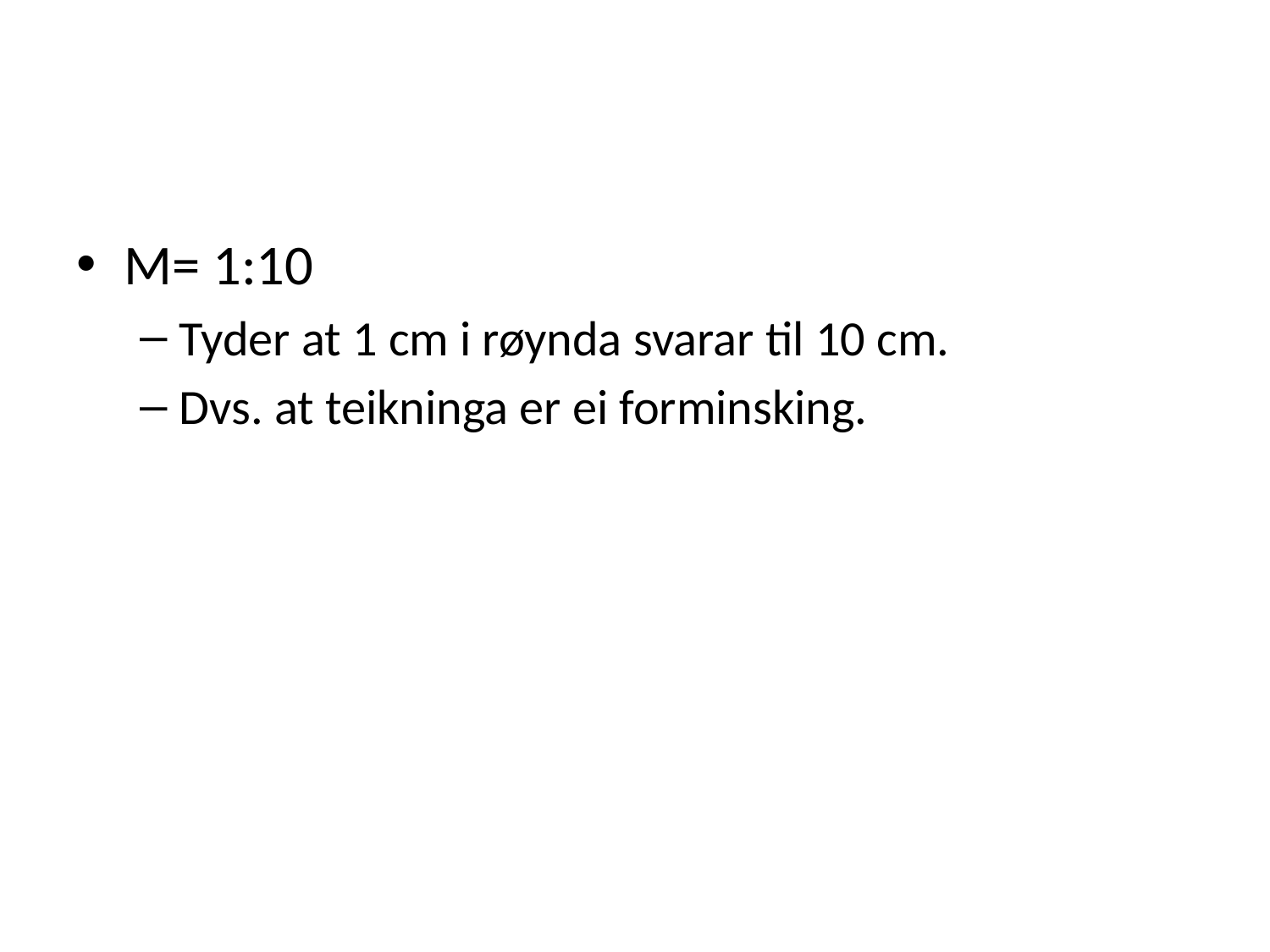

#
M= 1:10
Tyder at 1 cm i røynda svarar til 10 cm.
Dvs. at teikninga er ei forminsking.